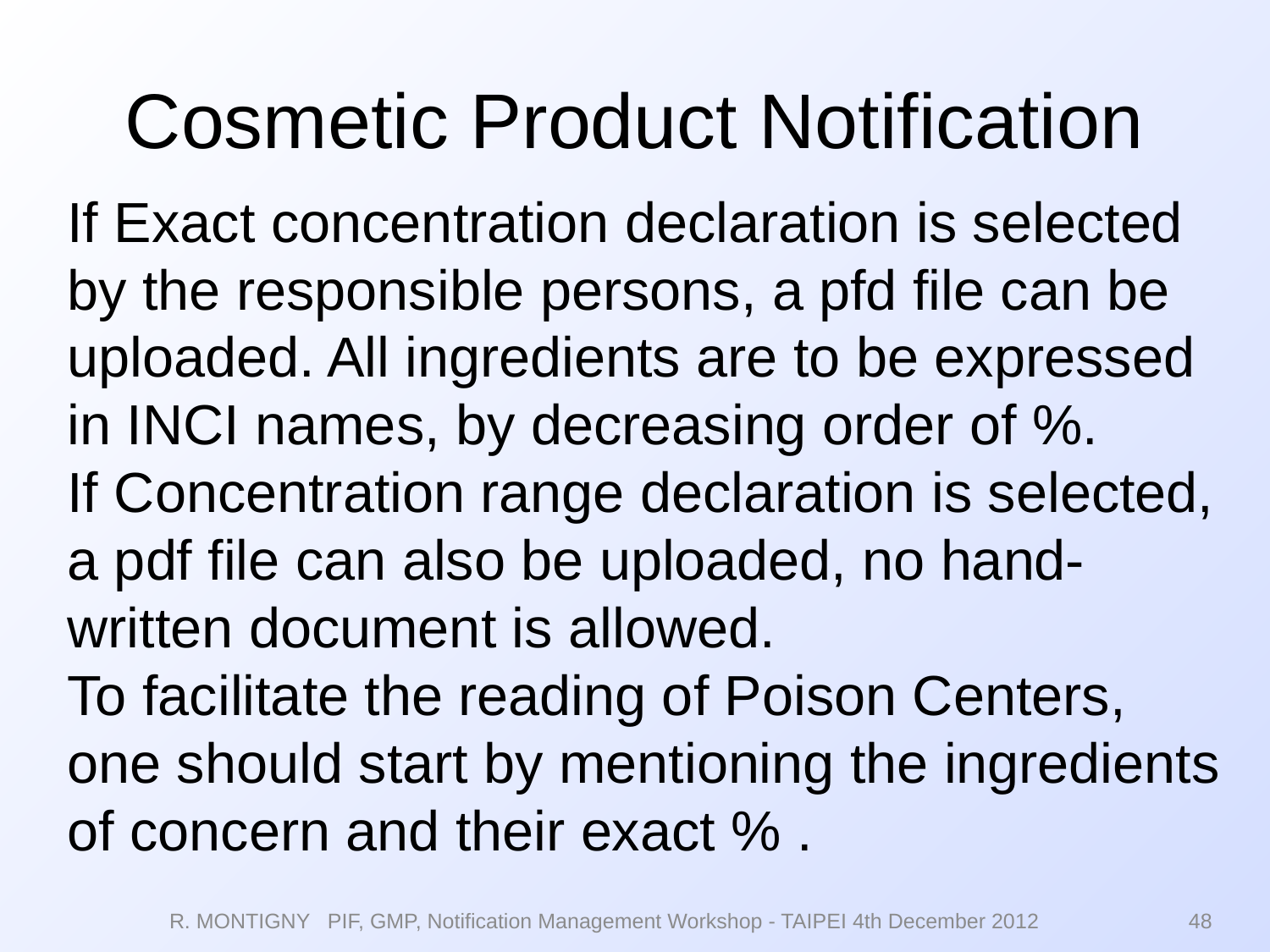

# Cosmetic Product Notification
If Exact concentration declaration is selected by the responsible persons, a pfd file can be uploaded. All ingredients are to be expressed in INCI names, by decreasing order of %.
If Concentration range declaration is selected, a pdf file can also be uploaded, no hand-written document is allowed.
To facilitate the reading of Poison Centers, one should start by mentioning the ingredients of concern and their exact % .
R. MONTIGNY   PIF, GMP, Notification Management Workshop - TAIPEI 4th December 2012
48